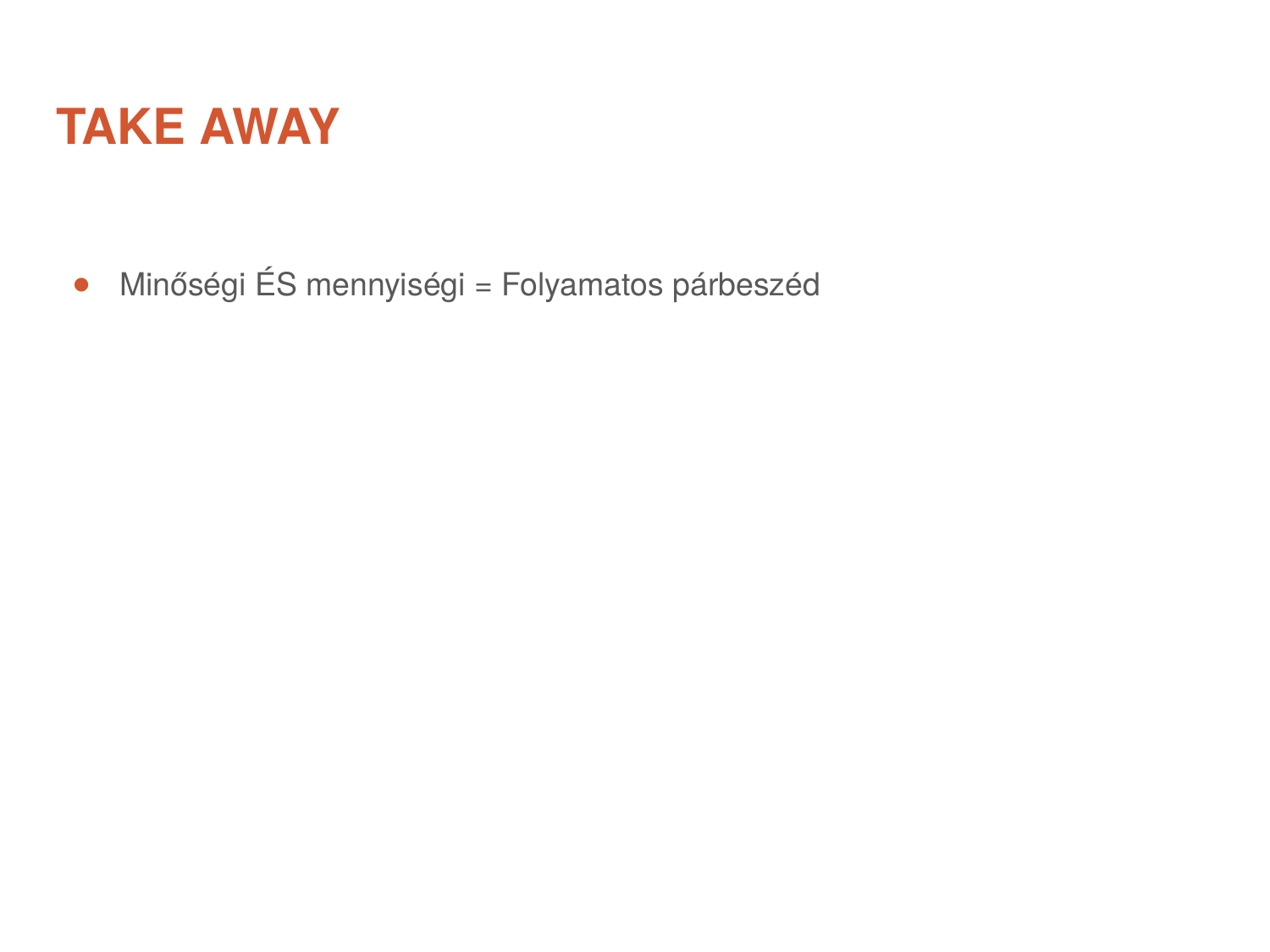

# TAKE AWAY
Minőségi ÉS mennyiségi = Folyamatos párbeszéd